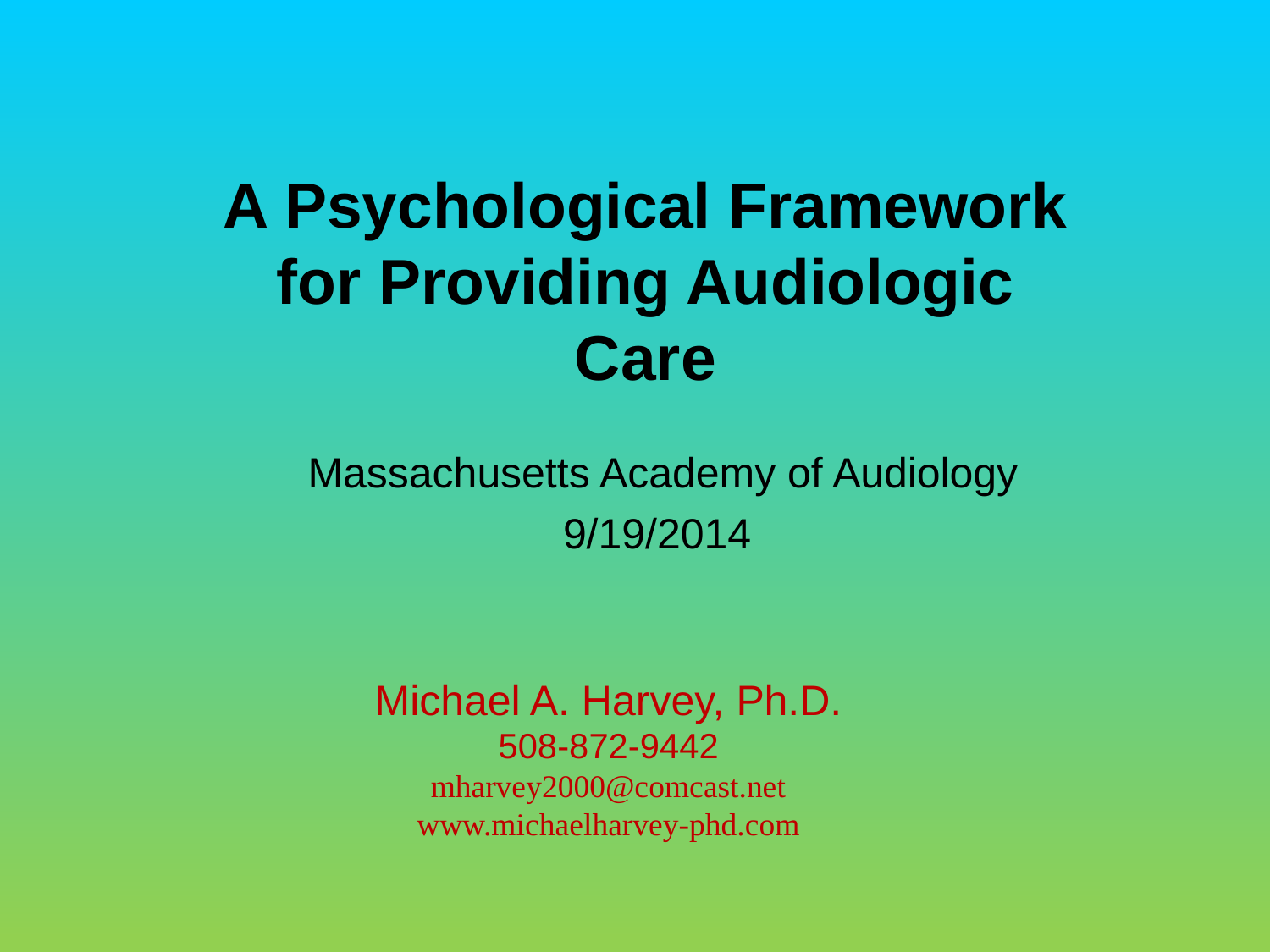

A Psychological Framework for Providing Audiologic Care

Massachusetts Academy of Audiology
9/19/2014
Michael A. Harvey, Ph.D.
508-872-9442
mharvey2000@comcast.net
www.michaelharvey-phd.com